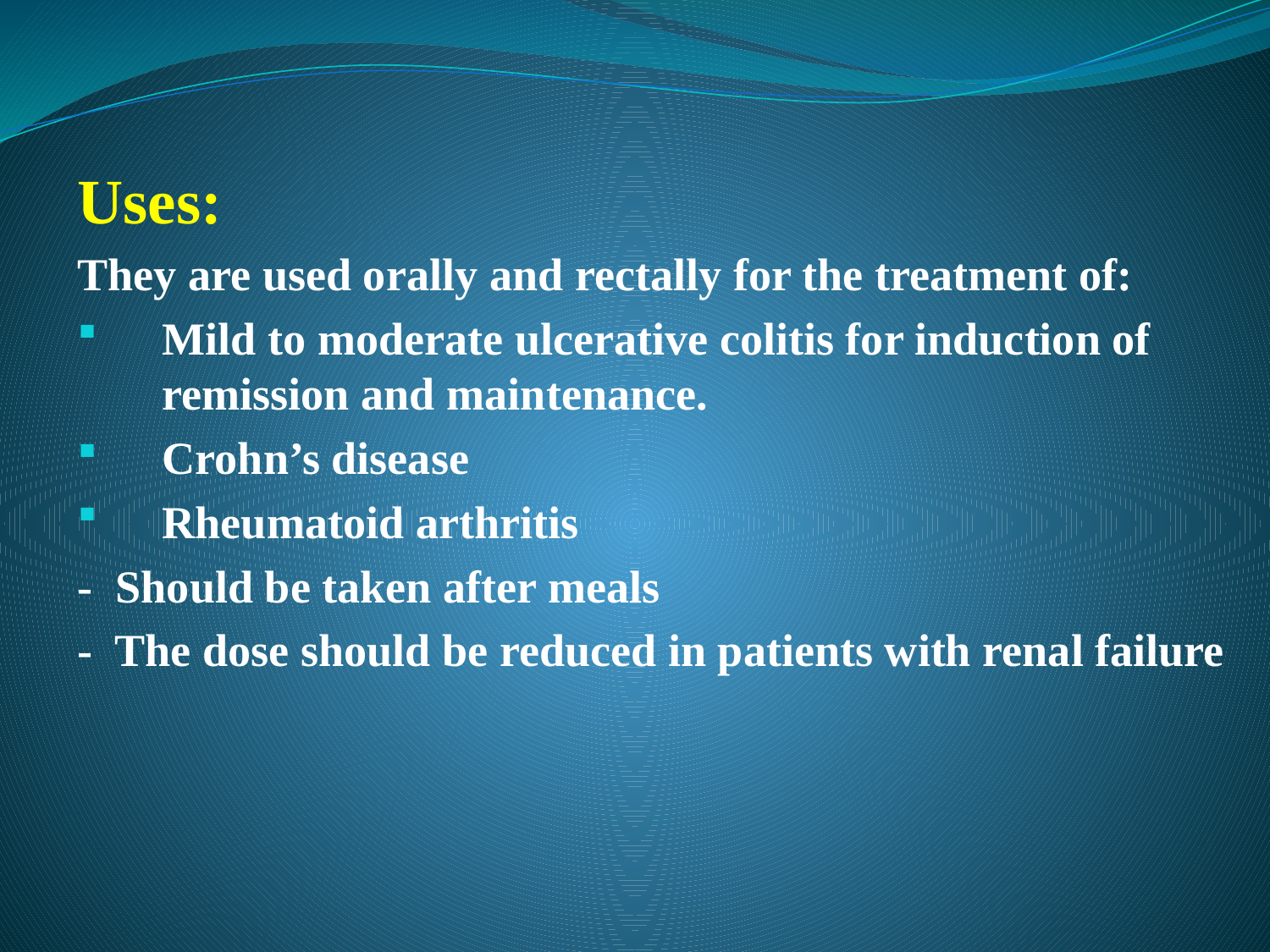

Uses:
They are used orally and rectally for the treatment of:
Mild to moderate ulcerative colitis for induction of remission and maintenance.
Crohn’s disease
Rheumatoid arthritis
-  Should be taken after meals
-  The dose should be reduced in patients with renal failure